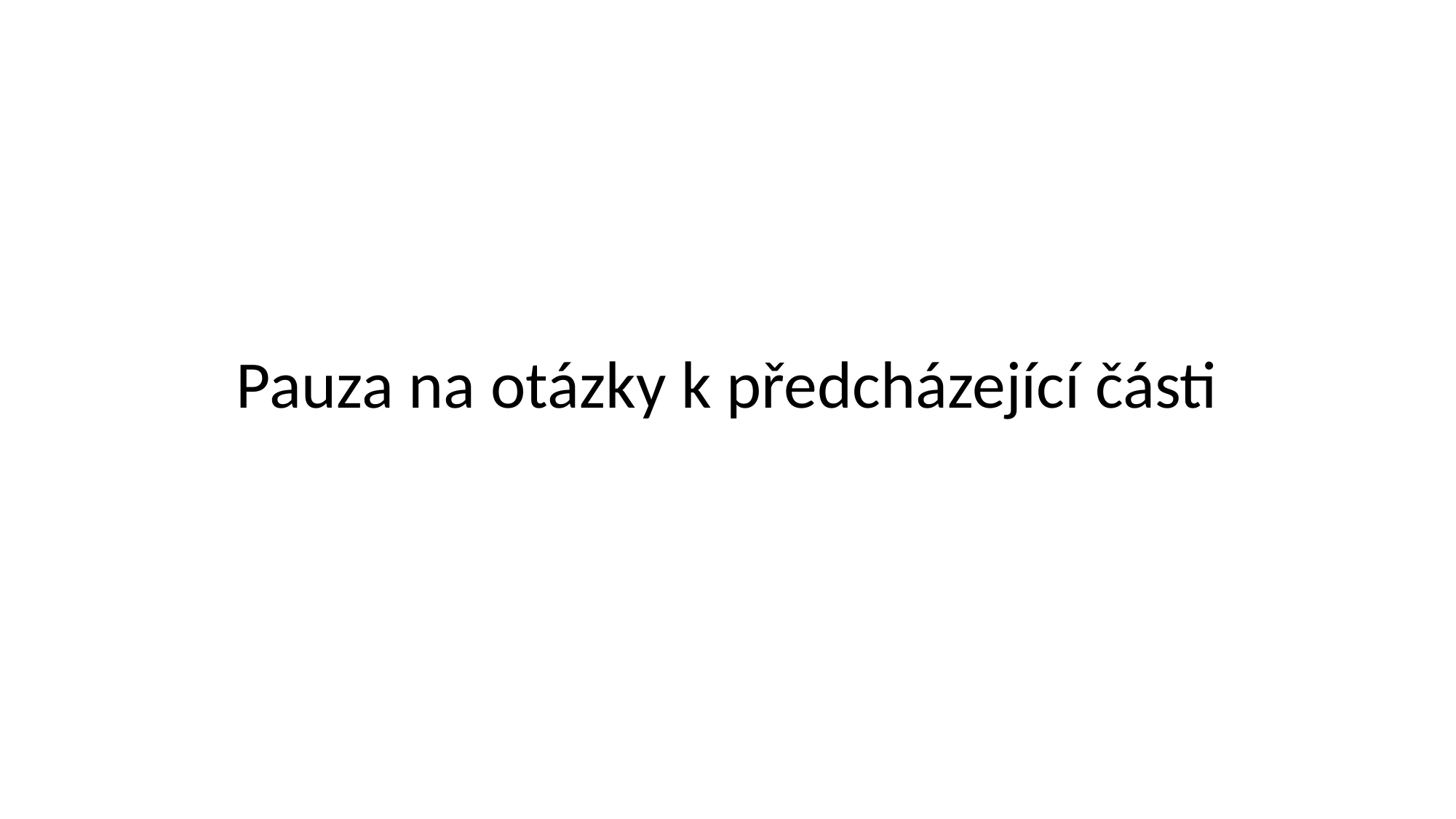

#

Pauza na otázky k předcházející části